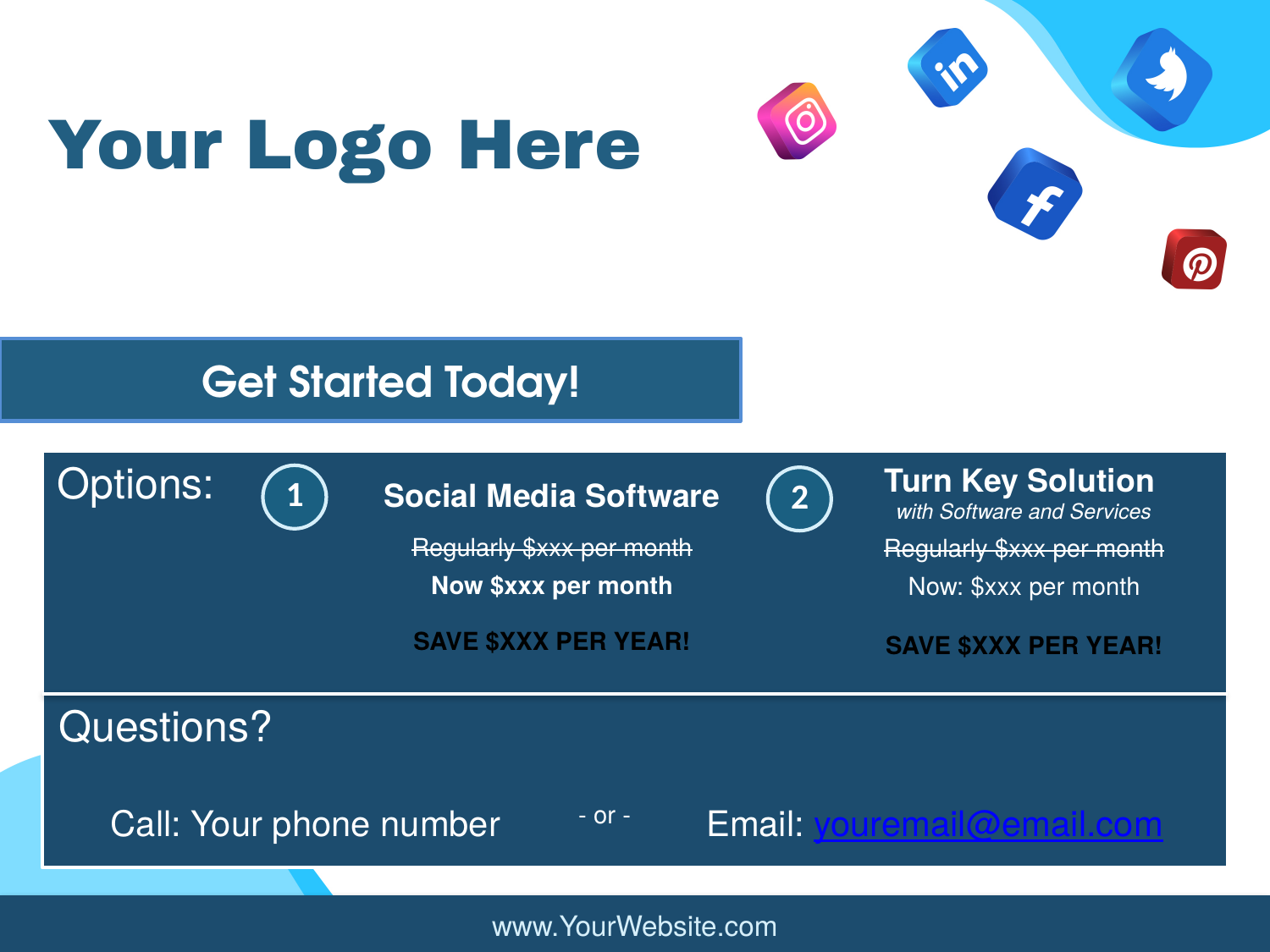

Your Logo Here

Get Started Today!
Options:

Turn Key Solution
with Software and Services
Regularly $xxx per month
Now: $xxx per month

SAVE $XXX PER YEAR!

1

2
Social Media Software

Regularly $xxx per month
Now $xxx per month

SAVE $XXX PER YEAR!
Questions?

Call: Your phone number	         Email: youremail@email.com
- or -

www.YourWebsite.com